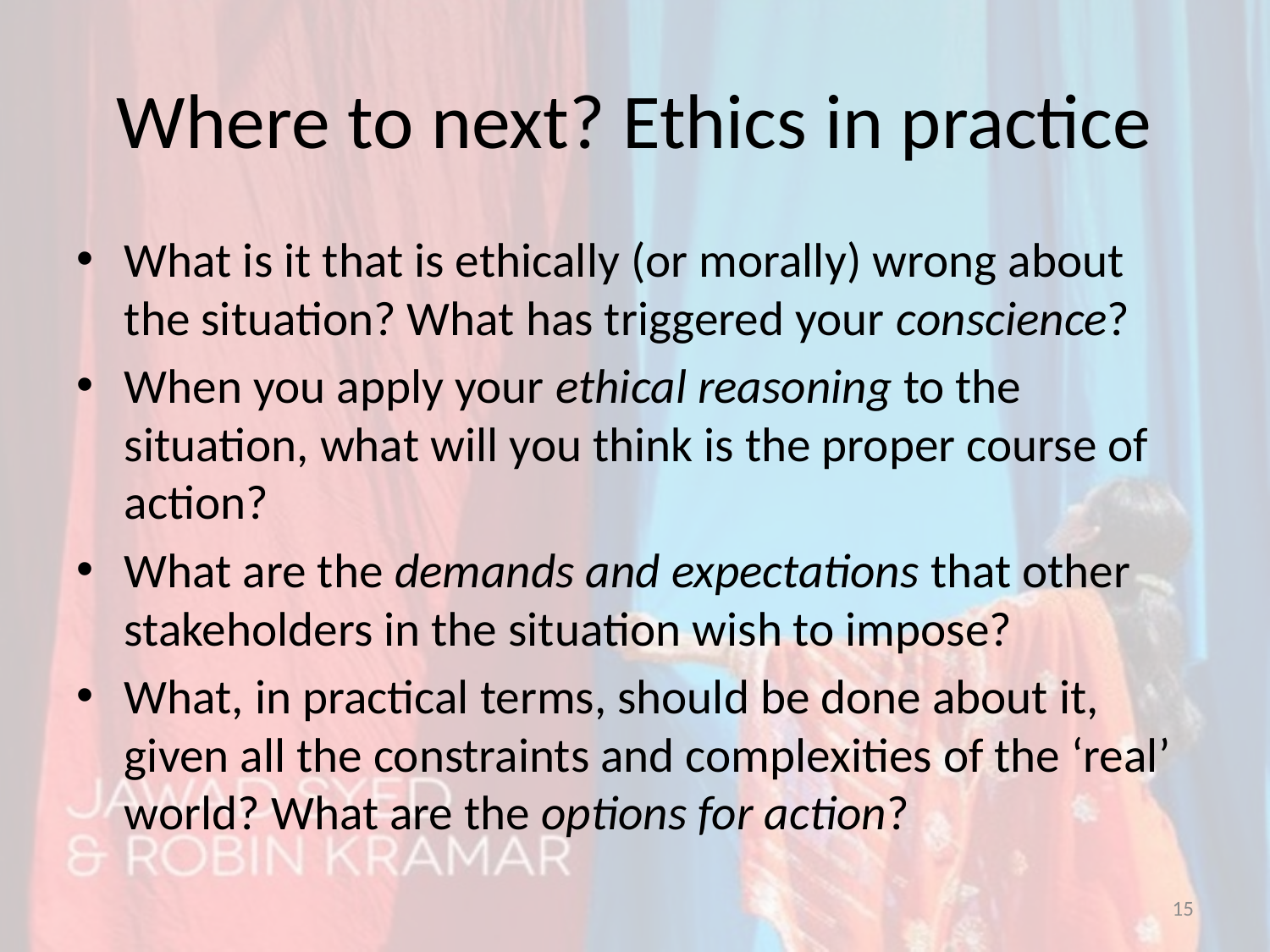

# Where to next? Ethics in practice
What is it that is ethically (or morally) wrong about the situation? What has triggered your conscience?
When you apply your ethical reasoning to the situation, what will you think is the proper course of action?
What are the demands and expectations that other stakeholders in the situation wish to impose?
What, in practical terms, should be done about it, given all the constraints and complexities of the ‘real’ world? What are the options for action?
15